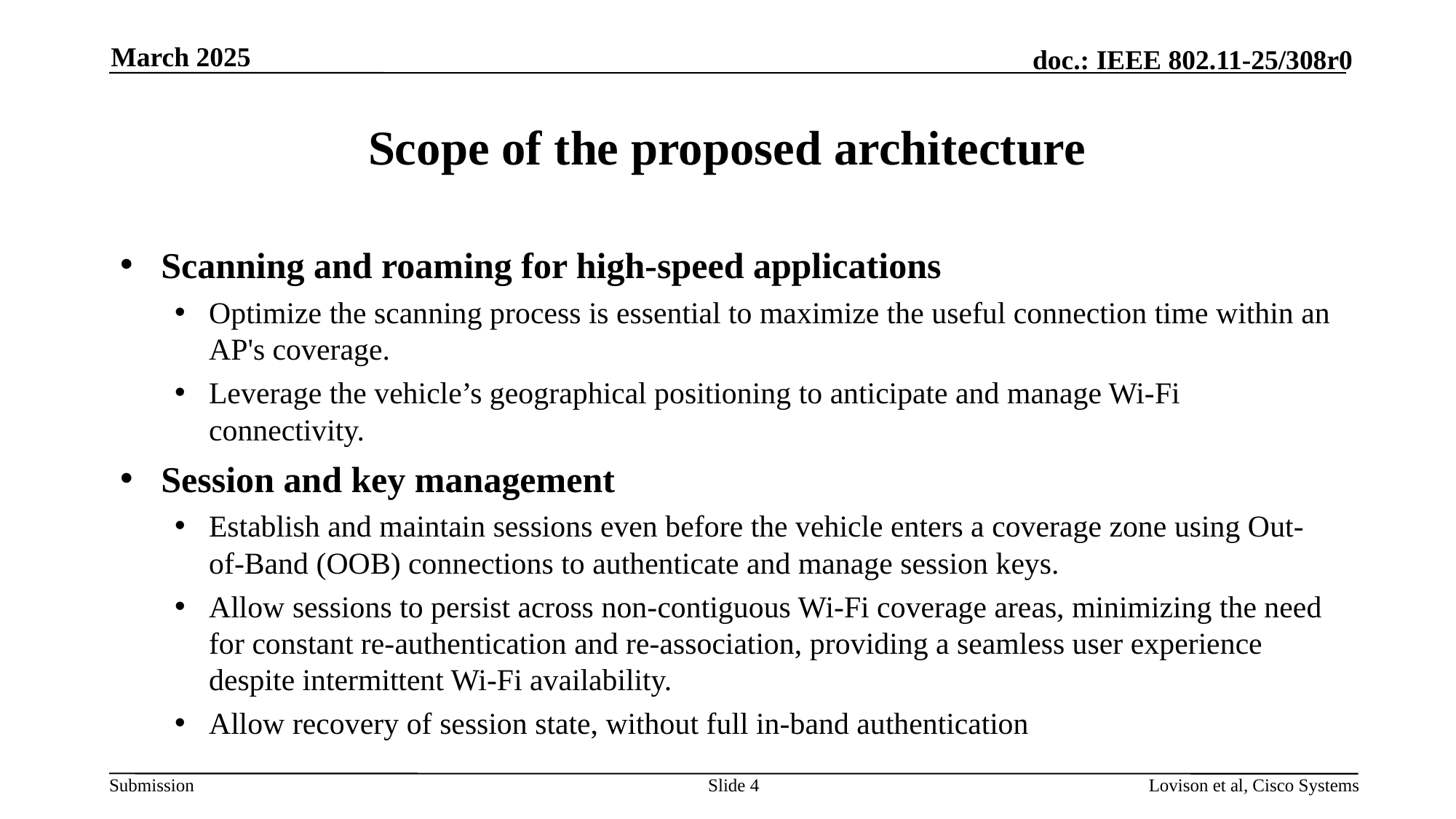

March 2025
# Scope of the proposed architecture
Scanning and roaming for high-speed applications
Optimize the scanning process is essential to maximize the useful connection time within an AP's coverage.
Leverage the vehicle’s geographical positioning to anticipate and manage Wi-Fi connectivity.
Session and key management
Establish and maintain sessions even before the vehicle enters a coverage zone using Out-of-Band (OOB) connections to authenticate and manage session keys.
Allow sessions to persist across non-contiguous Wi-Fi coverage areas, minimizing the need for constant re-authentication and re-association, providing a seamless user experience despite intermittent Wi-Fi availability.
Allow recovery of session state, without full in-band authentication

Slide 4
Lovison et al, Cisco Systems